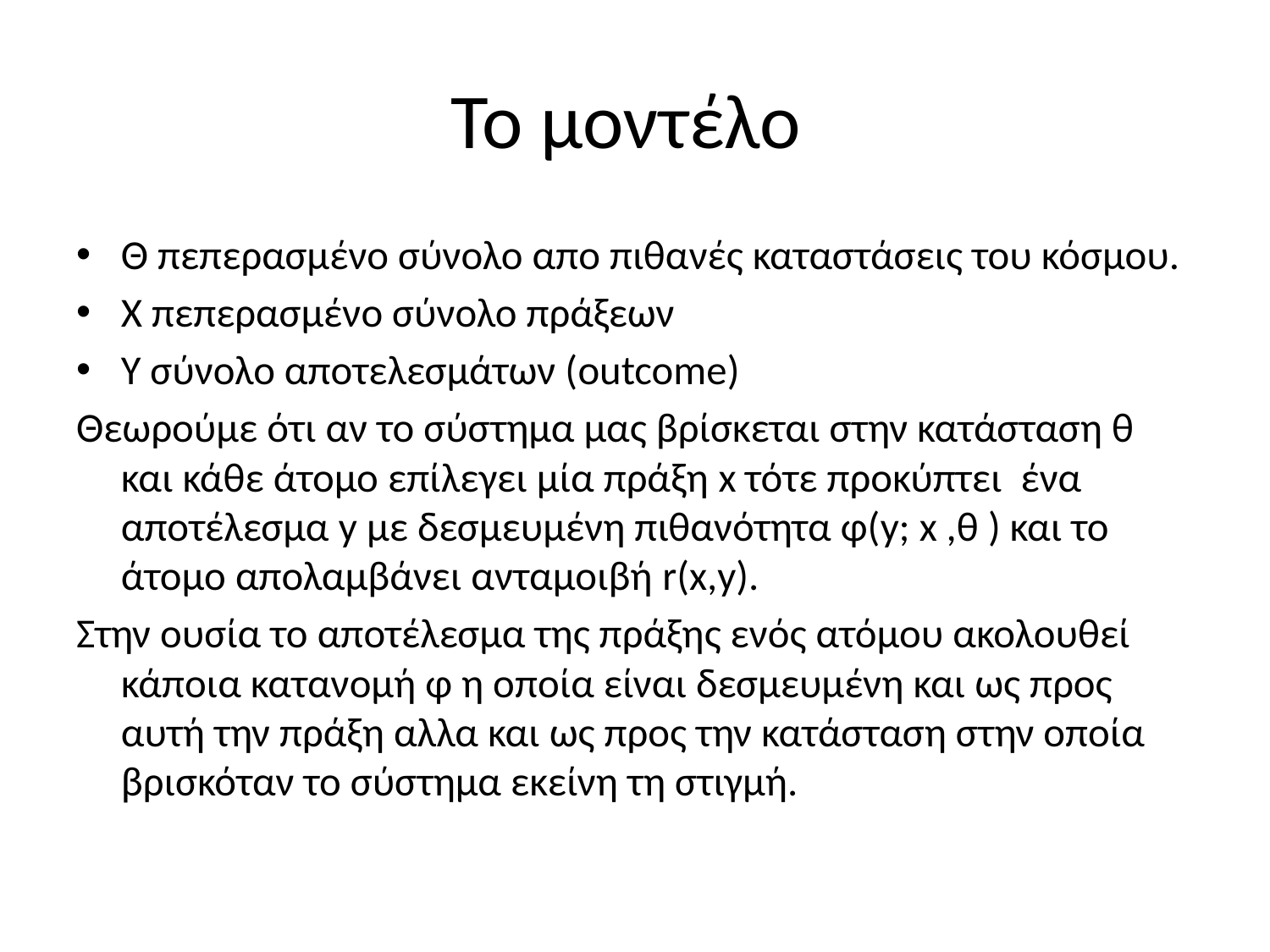

# Το μοντέλο
Θ πεπερασμένο σύνολο απο πιθανές καταστάσεις του κόσμου.
Χ πεπερασμένο σύνολο πράξεων
Υ σύνολο αποτελεσμάτων (outcome)
Θεωρούμε ότι αν το σύστημα μας βρίσκεται στην κατάσταση θ και κάθε άτομο επίλεγει μία πράξη x τότε προκύπτει  ένα αποτέλεσμα y με δεσμευμένη πιθανότητα φ(y; x ,θ ) και το άτομο απολαμβάνει ανταμοιβή r(x,y).
Στην ουσία το αποτέλεσμα της πράξης ενός ατόμου ακολουθεί κάποια κατανομή φ η οποία είναι δεσμευμένη και ως προς αυτή την πράξη αλλα και ως προς την κατάσταση στην οποία βρισκόταν το σύστημα εκείνη τη στιγμή.